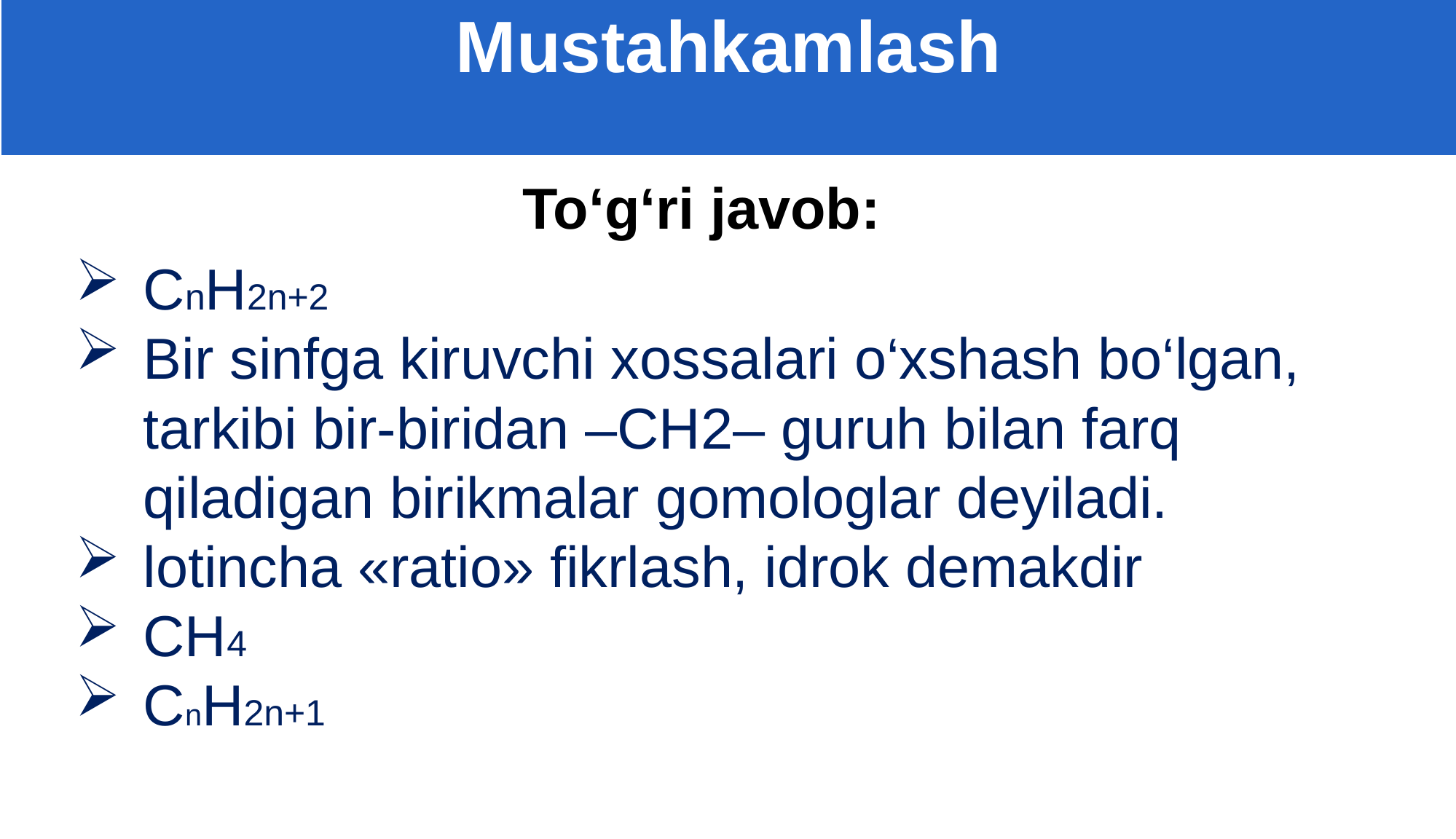

Mustahkamlash

To‘g‘ri javob:
CnH2n+2
Bir sinfga kiruvchi xossalari o‘xshash bo‘lgan, tarkibi bir-biridan –CH2– guruh bilan farq qiladigan birikmalar gomologlar deyiladi.
lotincha «ratio» fikrlash, idrok demakdir
CH4
CnH2n+1